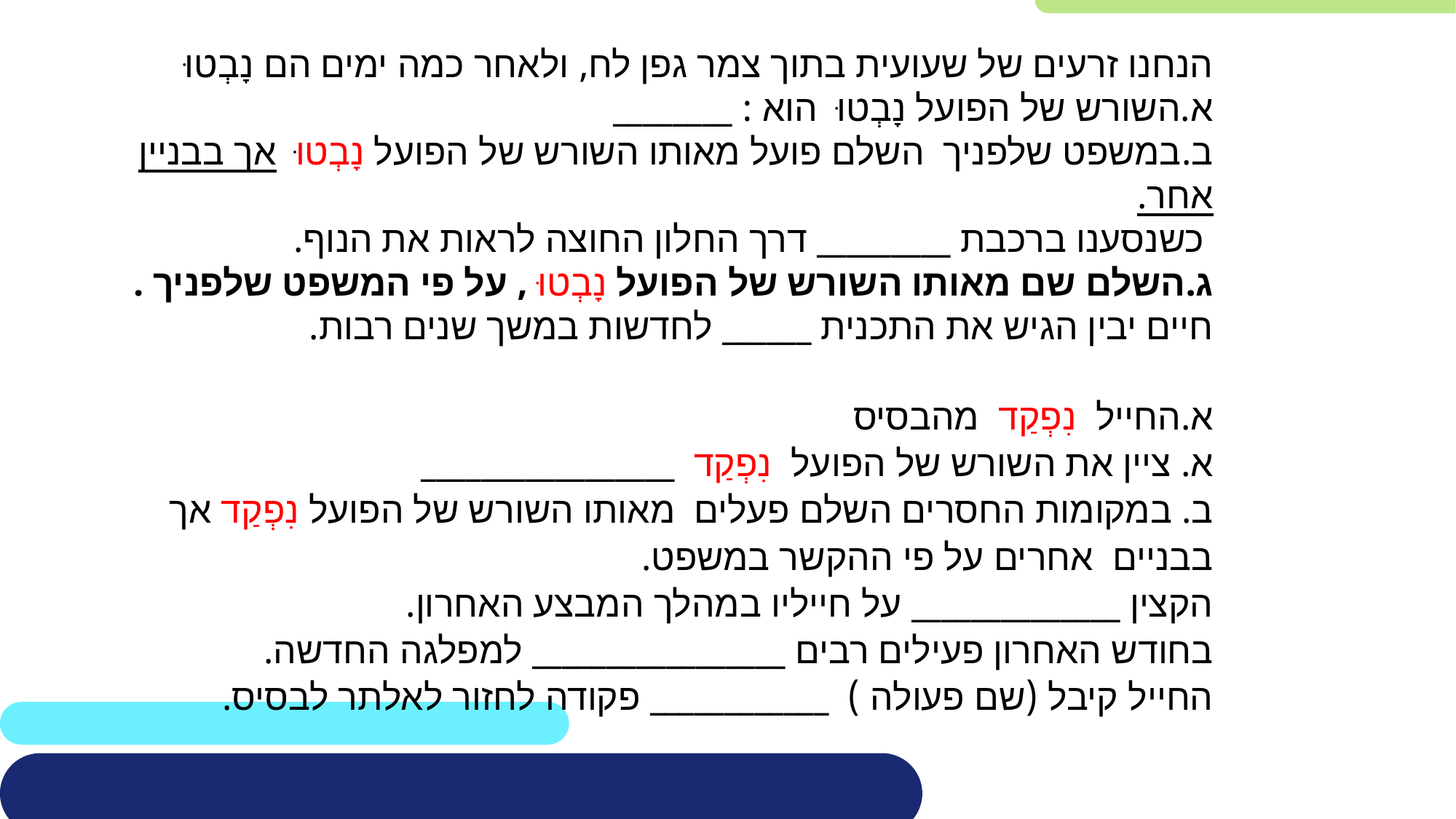

הנחנו זרעים של שעועית בתוך צמר גפן לח, ולאחר כמה ימים הם נָבְטוּ
א.השורש של הפועל נָבְטוּ  הוא : ________
ב.במשפט שלפניך  השלם פועל מאותו השורש של הפועל נָבְטוּ  אך בבניין אחר.
 כשנסענו ברכבת _________ דרך החלון החוצה לראות את הנוף.
ג.השלם שם מאותו השורש של הפועל נָבְטוּ , על פי המשפט שלפניך .
חיים יבין הגיש את התכנית ______ לחדשות במשך שנים רבות.

א.החייל  נִפְקַד  מהבסיס
א. ציין את השורש של הפועל  נִפְקַד  _________________
ב. במקומות החסרים השלם פעלים  מאותו השורש של הפועל נִפְקַד אך בבניים  אחרים על פי ההקשר במשפט.
הקצין ______________ על חייליו במהלך המבצע האחרון.
בחודש האחרון פעילים רבים _________________ למפלגה החדשה.
החייל קיבל (שם פעולה )  ____________ פקודה לחזור לאלתר לבסיס.